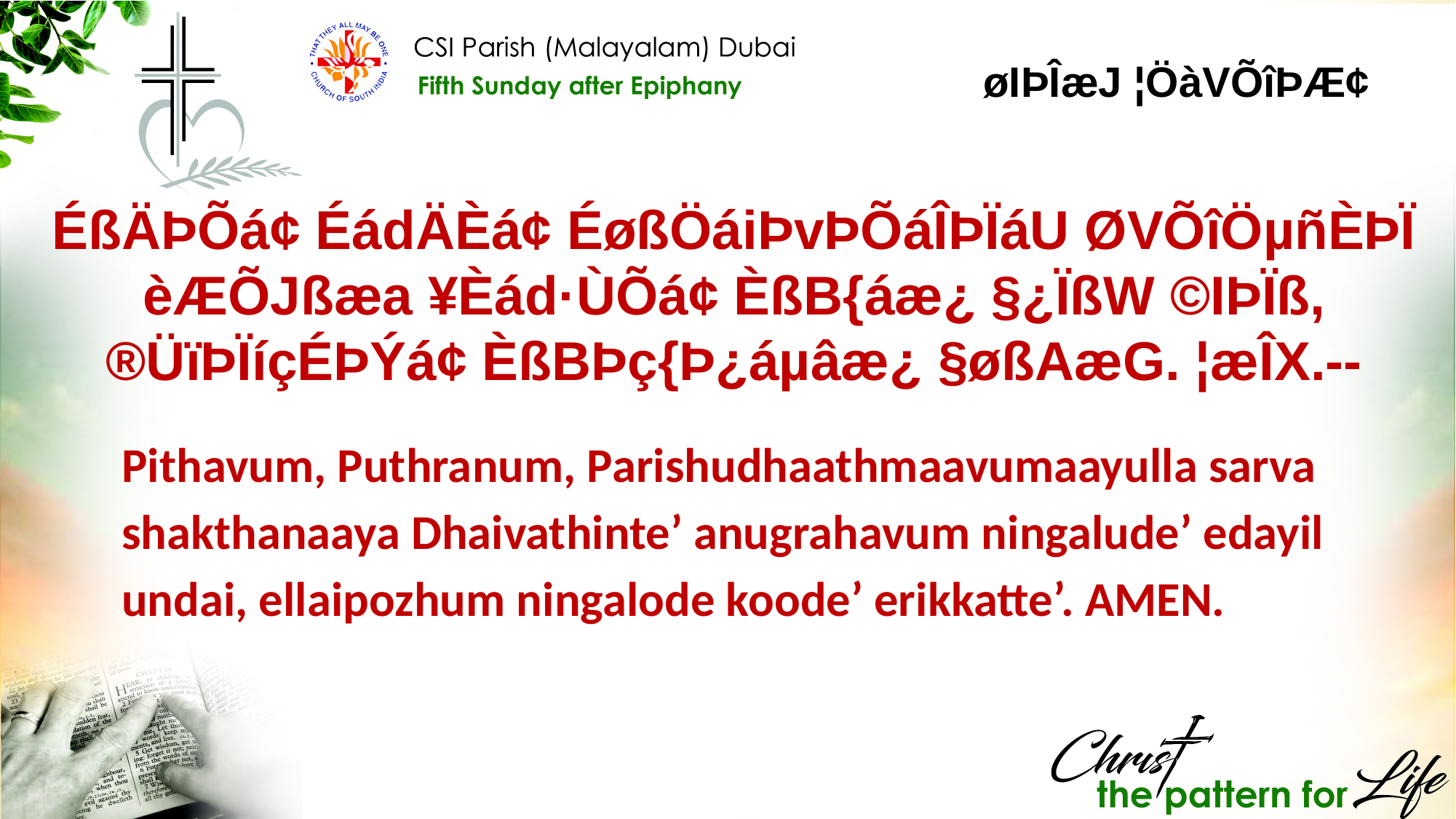

øIÞÎæJ ¦ÖàVÕîÞÆ¢
ÉßÄÞÕá¢ ÉádÄÈá¢ ÉøßÖáiÞvÞÕáÎÞÏáU ØVÕîÖµñÈÞÏ èÆÕJßæa ¥Èád·ÙÕá¢ ÈßB{áæ¿ §¿ÏßW ©IÞÏß, ®ÜïÞÏíçÉÞÝá¢ ÈßBÞç{Þ¿áµâæ¿ §øßAæG. ¦æÎX.--
Pithavum, Puthranum, Parishudhaathmaavumaayulla sarva shakthanaaya Dhaivathinte’ anugrahavum ningalude’ edayil undai, ellaipozhum ningalode koode’ erikkatte’. AMEN.